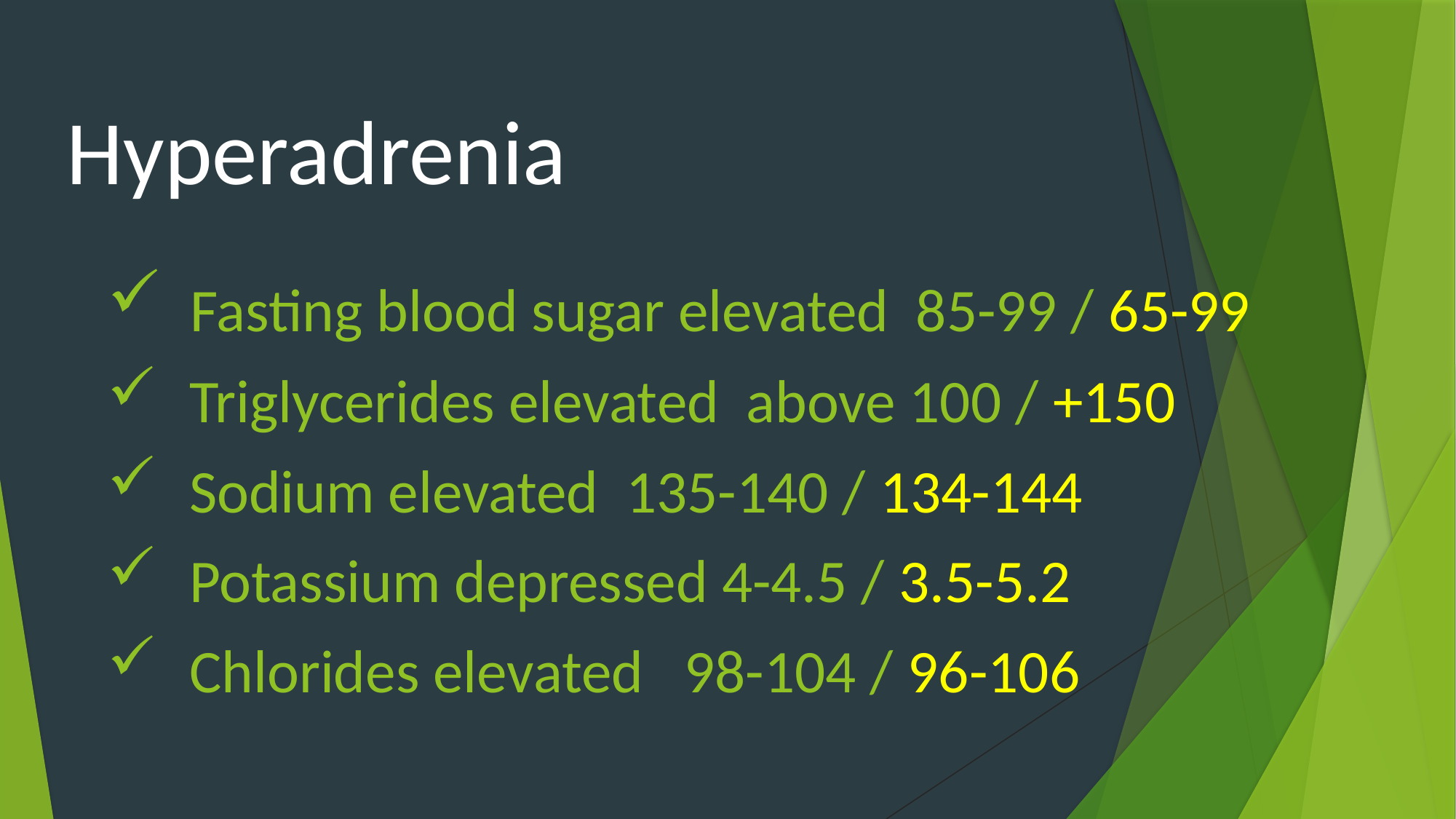

Hyperadrenia

 Fasting blood sugar elevated  85-99 / 65-99
 Triglycerides elevated  above 100 / +150
 Sodium elevated  135-140 / 134-144
 Potassium depressed 4-4.5 / 3.5-5.2
 Chlorides elevated   98-104 / 96-106